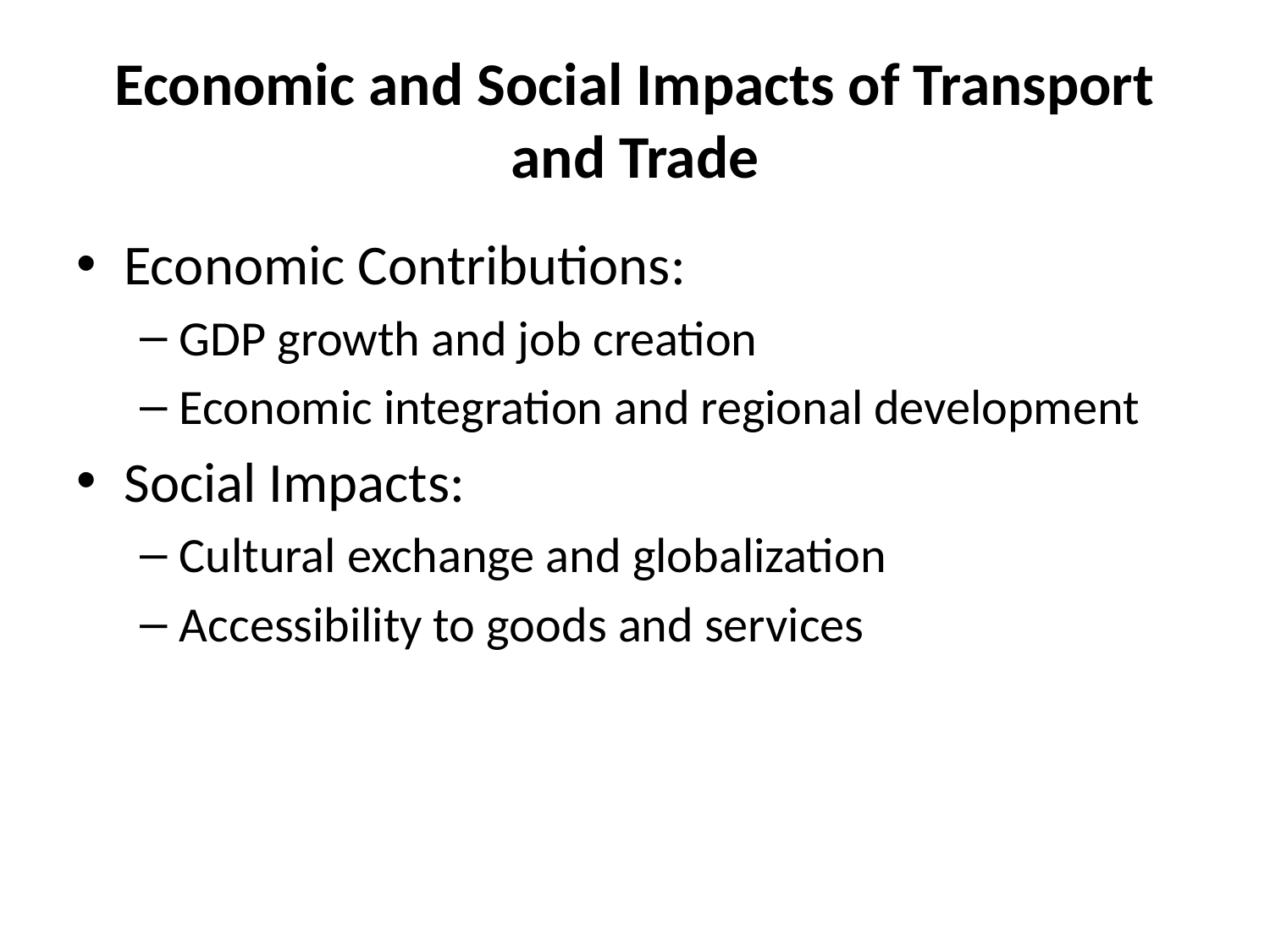

# Economic and Social Impacts of Transport and Trade
Economic Contributions:
GDP growth and job creation
Economic integration and regional development
Social Impacts:
Cultural exchange and globalization
Accessibility to goods and services